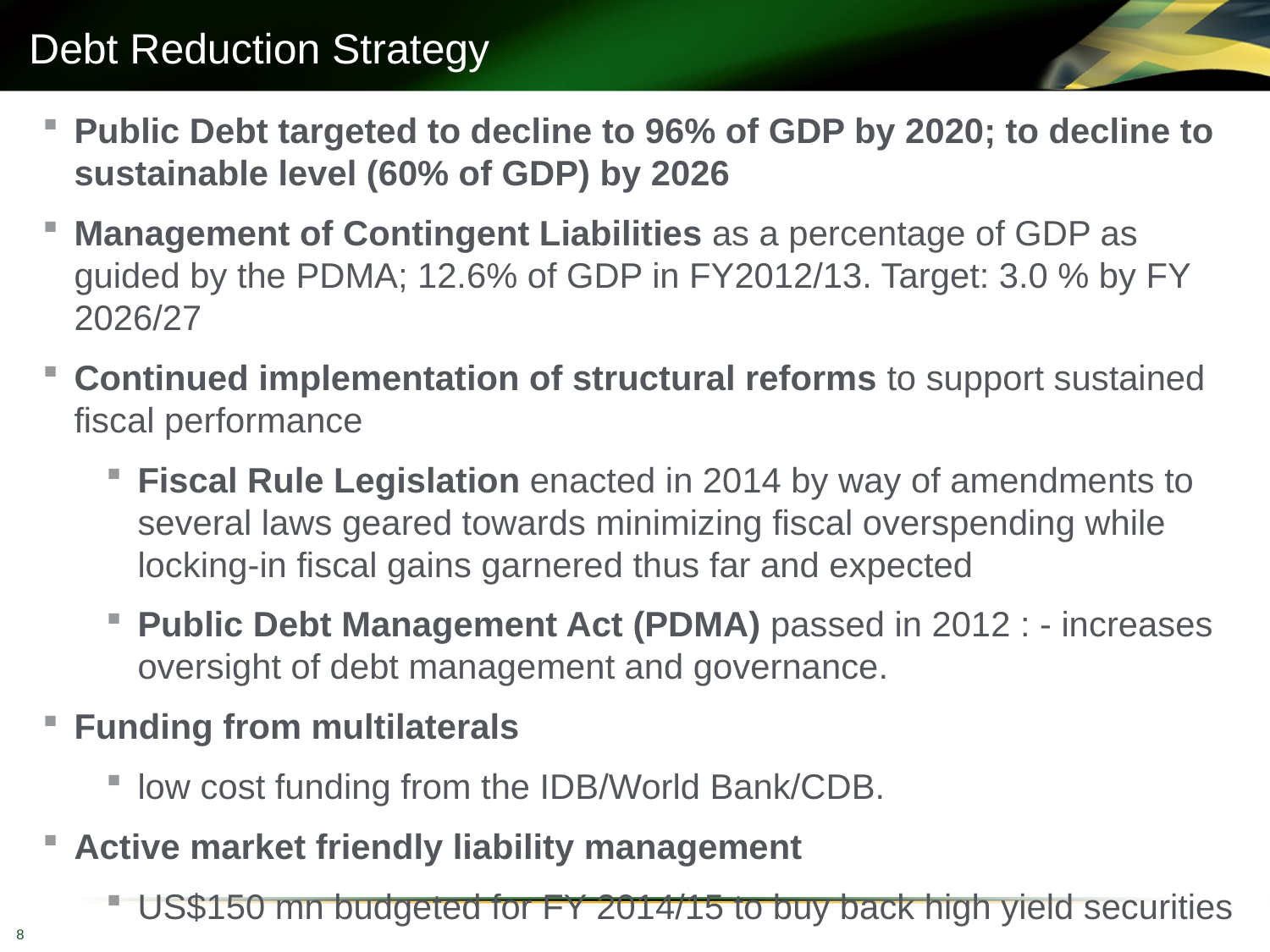

Debt Reduction Strategy
Public Debt targeted to decline to 96% of GDP by 2020; to decline to sustainable level (60% of GDP) by 2026
Management of Contingent Liabilities as a percentage of GDP as guided by the PDMA; 12.6% of GDP in FY2012/13. Target: 3.0 % by FY 2026/27
Continued implementation of structural reforms to support sustained fiscal performance
Fiscal Rule Legislation enacted in 2014 by way of amendments to several laws geared towards minimizing fiscal overspending while locking-in fiscal gains garnered thus far and expected
Public Debt Management Act (PDMA) passed in 2012 : - increases oversight of debt management and governance.
Funding from multilaterals
low cost funding from the IDB/World Bank/CDB.
Active market friendly liability management
US$150 mn budgeted for FY 2014/15 to buy back high yield securities

8